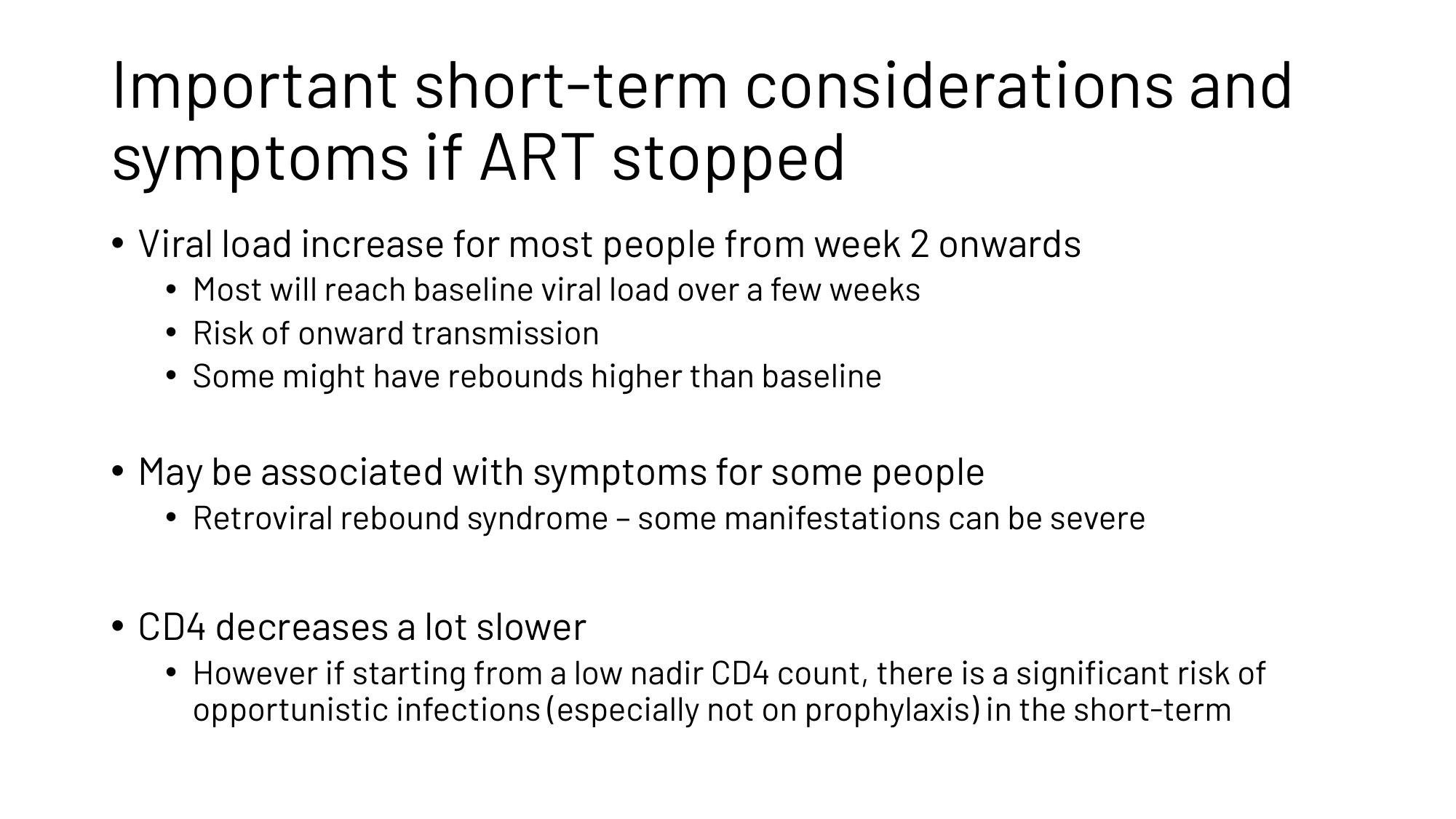

# Important short-term considerations and symptoms if ART stopped
Viral load increase for most people from week 2 onwards
Most will reach baseline viral load over a few weeks
Risk of onward transmission
Some might have rebounds higher than baseline

May be associated with symptoms for some people
Retroviral rebound syndrome – some manifestations can be severe

CD4 decreases a lot slower
However if starting from a low nadir CD4 count, there is a significant risk of opportunistic infections (especially not on prophylaxis) in the short-term